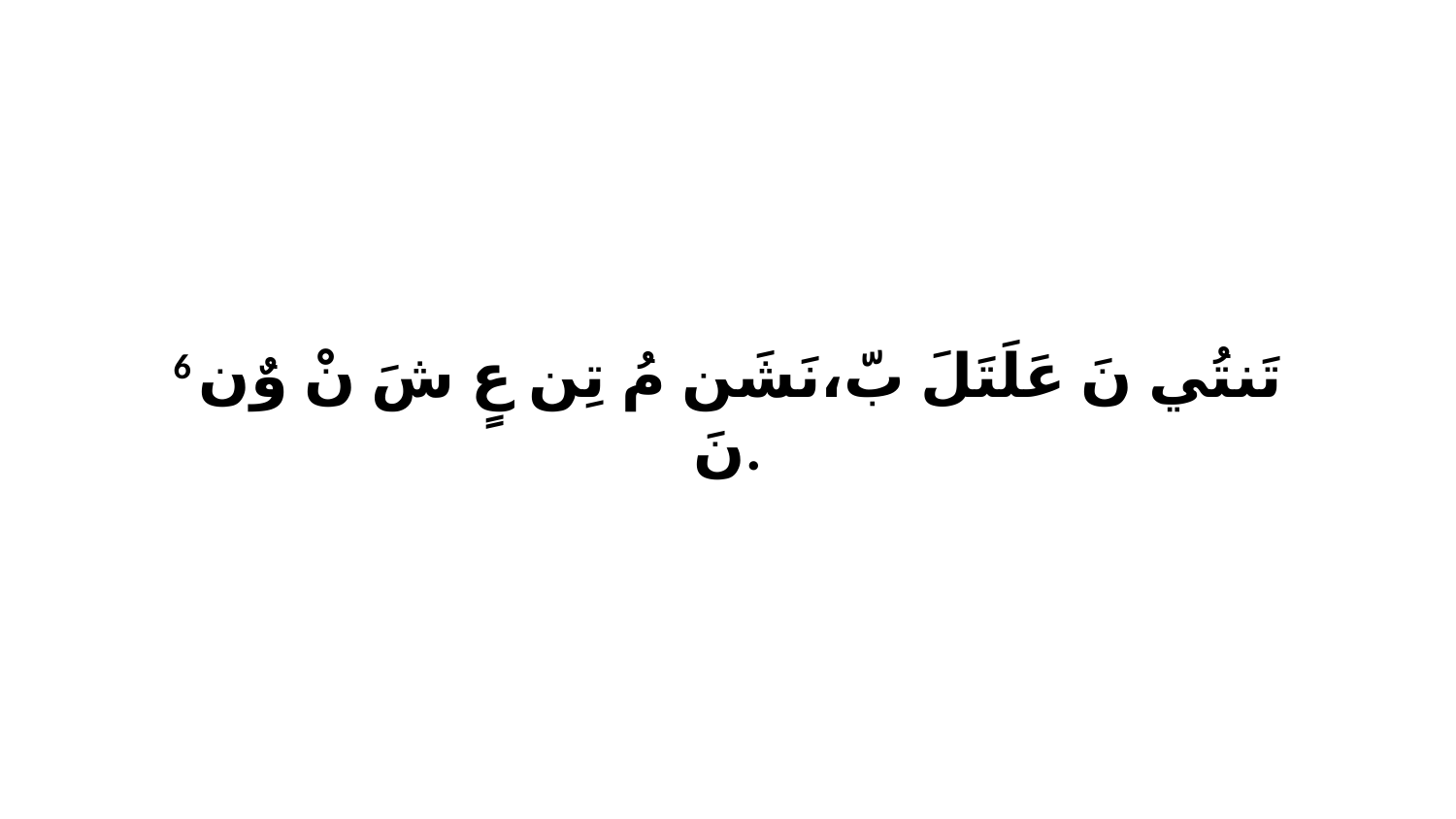

6 تَنتُي نَ عَلَتَلَ بّ،نَشَن مُ تِن عٍ شَ نْ وٌن نَ.